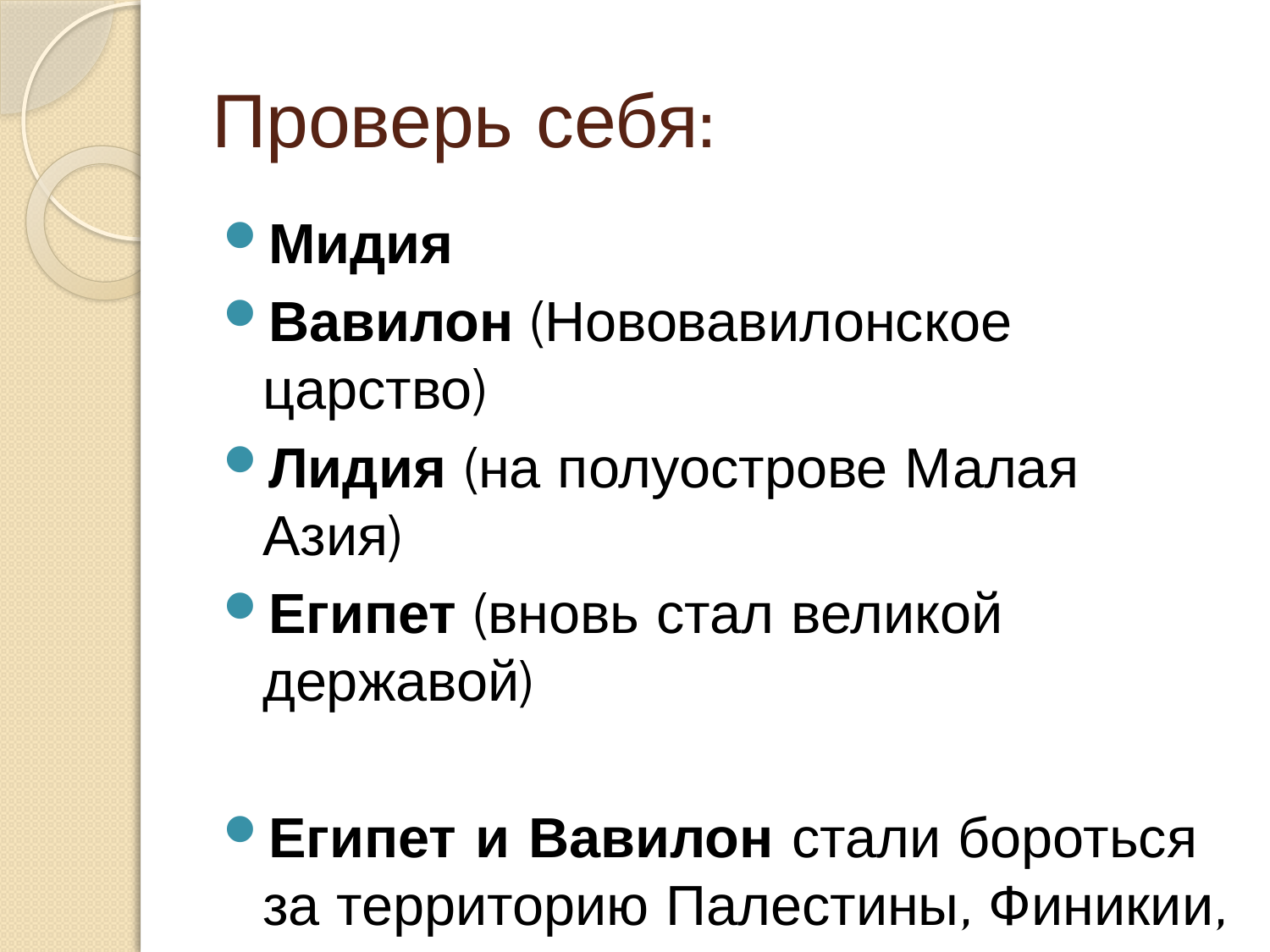

# Проверь себя:
Мидия
Вавилон (Нововавилонское царство)
Лидия (на полуострове Малая Азия)
Египет (вновь стал великой державой)

Египет и Вавилон стали бороться за территорию Палестины, Финикии, Сирии.